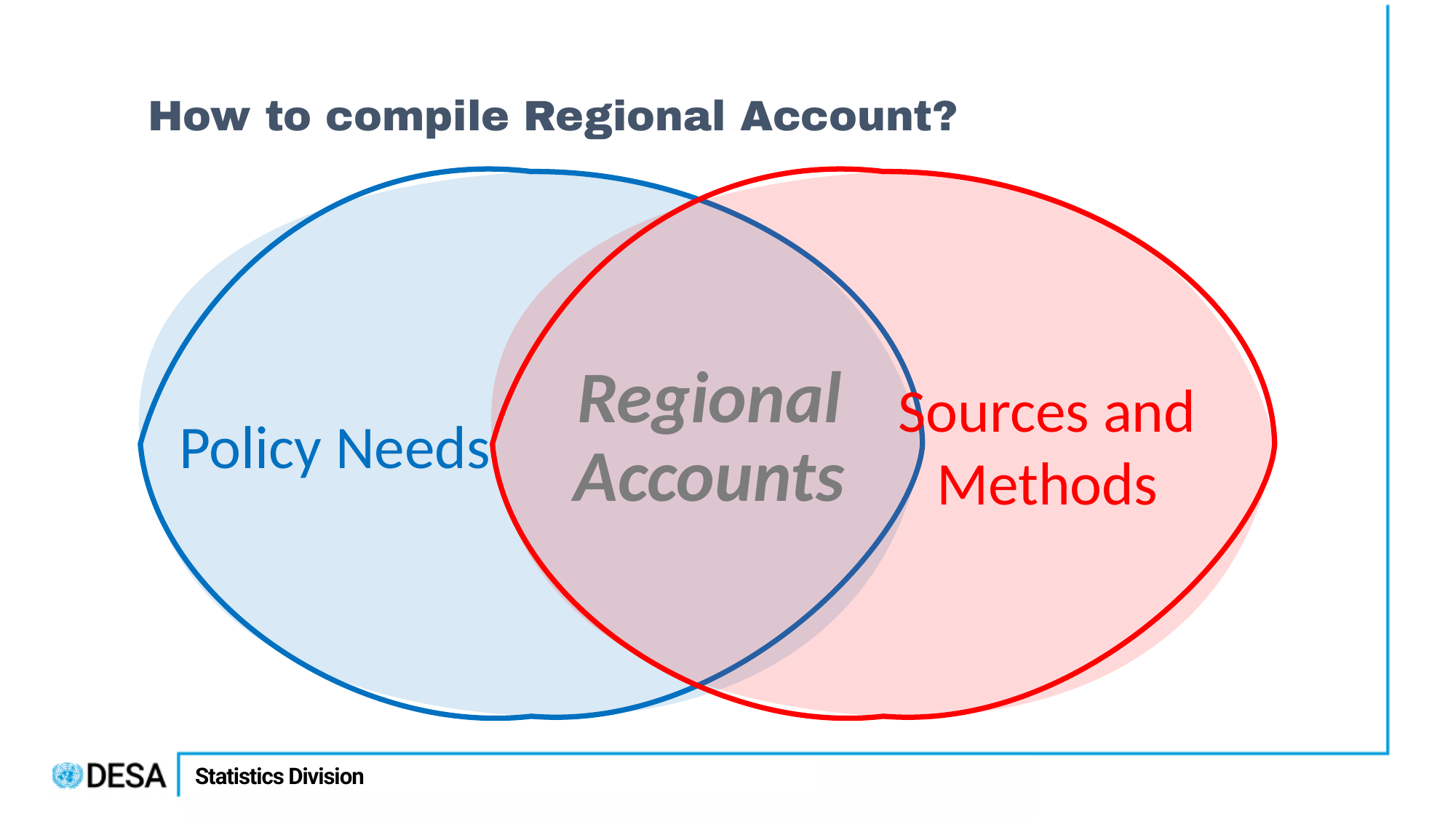

How to compile Regional Account?
Policy Needs
Sources and Methods
# Regional Accounts